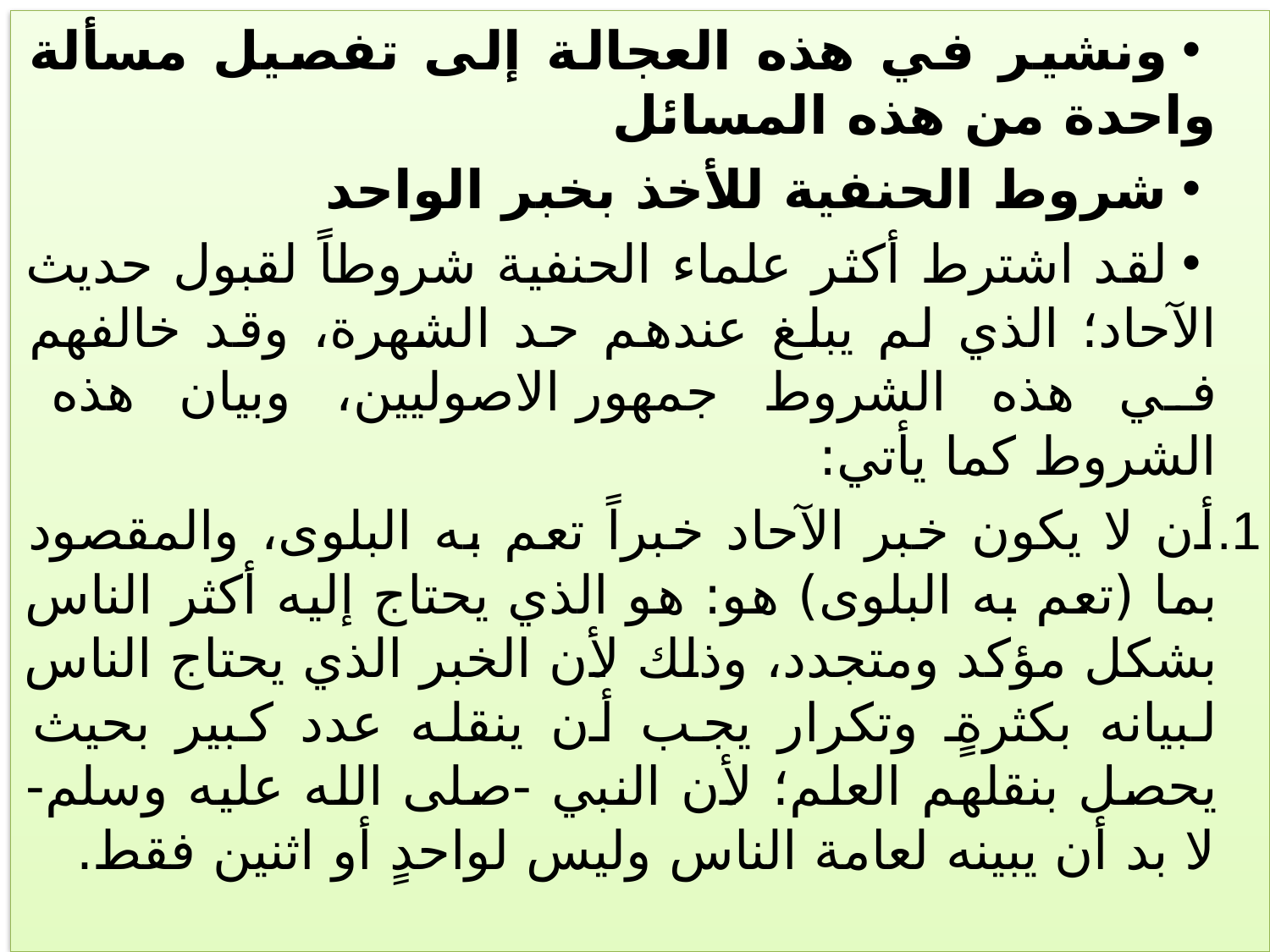

ونشير في هذه العجالة إلى تفصيل مسألة واحدة من هذه المسائل
شروط الحنفية للأخذ بخبر الواحد
لقد اشترط أكثر علماء الحنفية شروطاً لقبول حديث الآحاد؛ الذي لم يبلغ عندهم حد الشهرة، وقد خالفهم في هذه الشروط جمهور الاصوليين، وبيان هذه الشروط كما يأتي:
أن لا يكون خبر الآحاد خبراً تعم به البلوى، والمقصود بما (تعم به البلوى) هو: هو الذي يحتاج إليه أكثر الناس بشكل مؤكد ومتجدد، وذلك لأن الخبر الذي يحتاج الناس لبيانه بكثرةٍ وتكرار يجب أن ينقله عدد كبير بحيث يحصل بنقلهم العلم؛ لأن النبي -صلى الله عليه وسلم- لا بد أن يبينه لعامة الناس وليس لواحدٍ أو اثنين فقط.